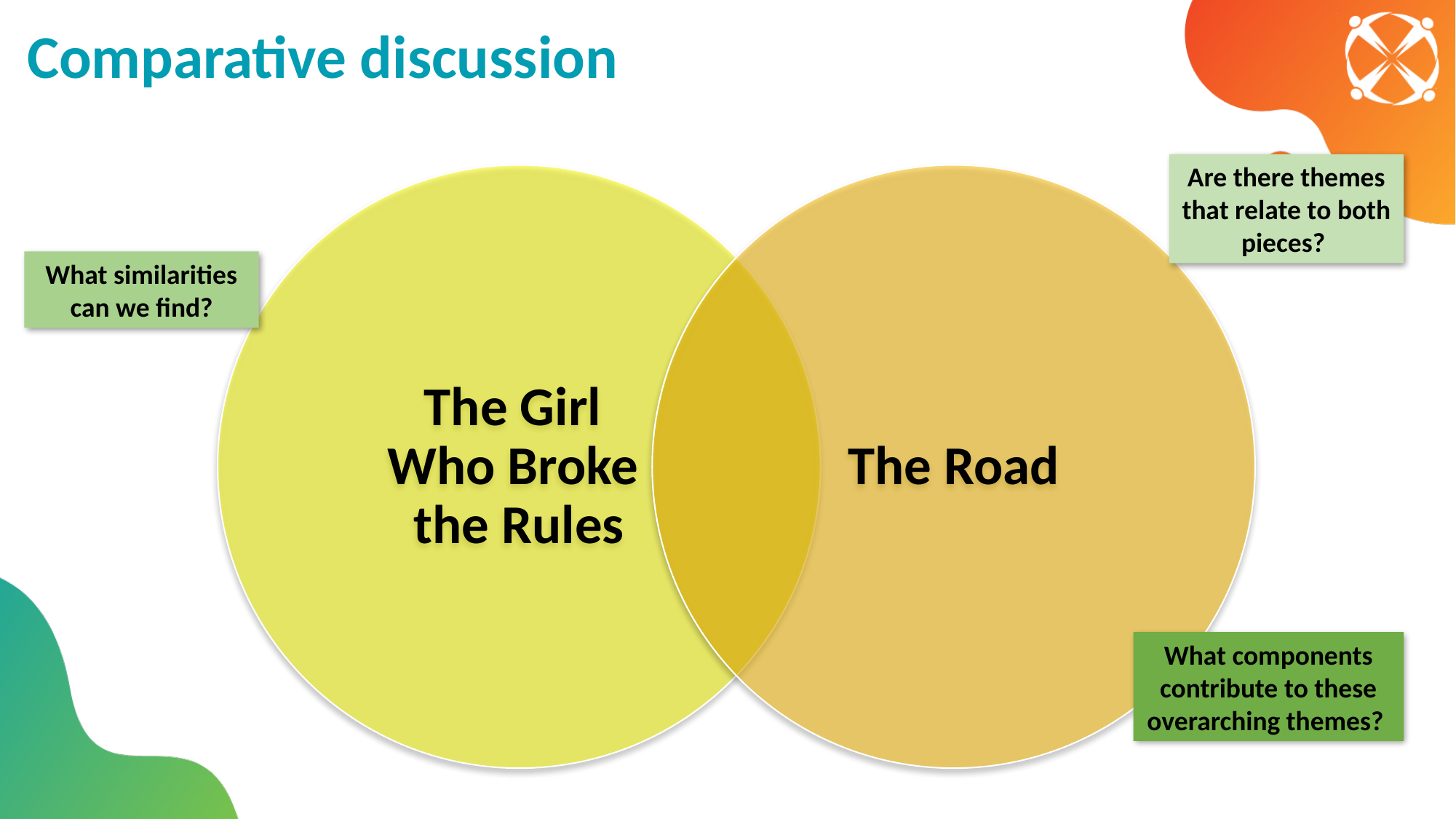

# Comparative discussion
The Girl
Who Broke
the Rules
The Road
Are there themes that relate to both pieces?
What similarities can we find?
What components contribute to these overarching themes?